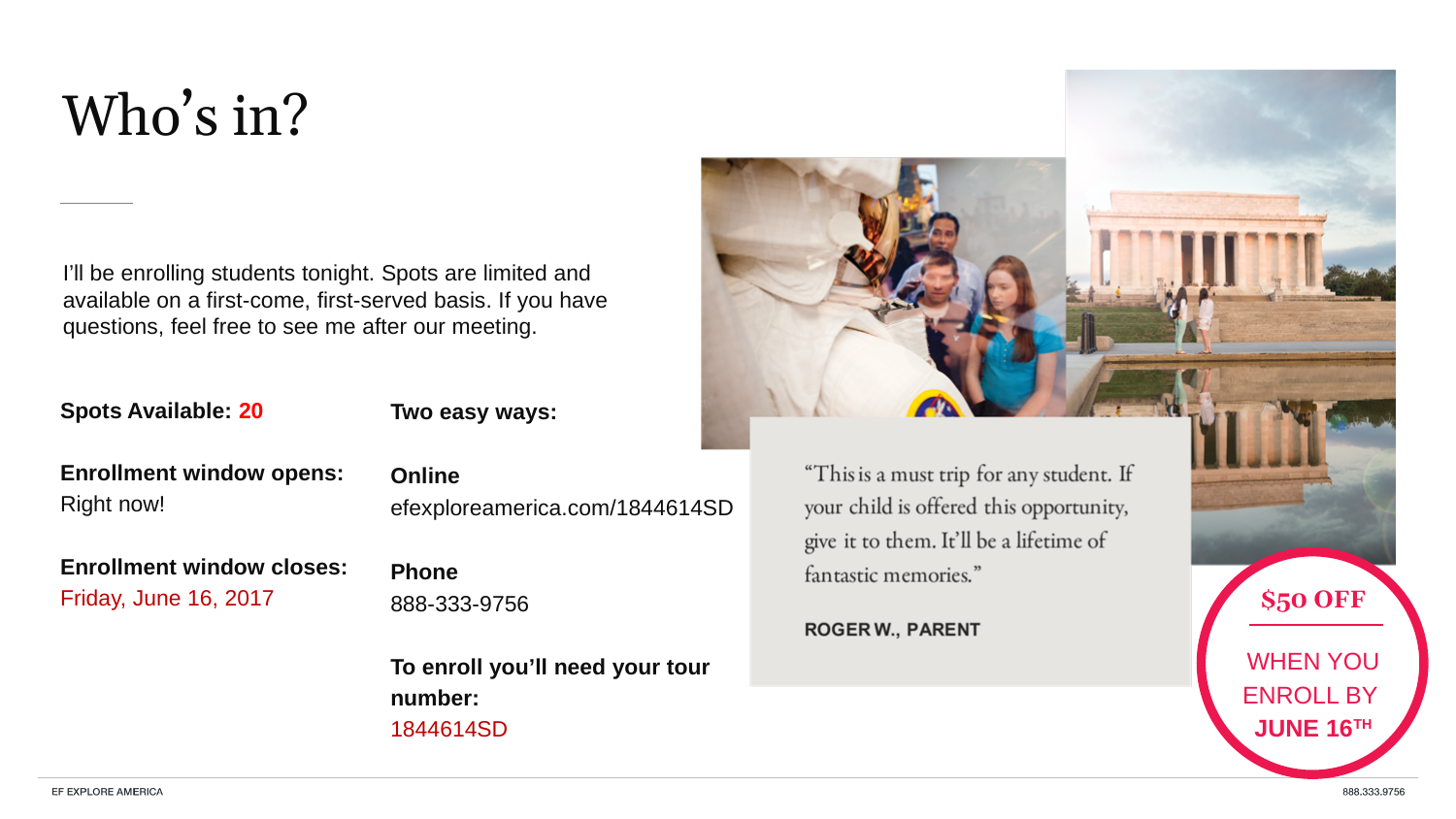

Who’s in?
I’ll be enrolling students tonight. Spots are limited and available on a first-come, first-served basis. If you have questions, feel free to see me after our meeting.
Spots Available: 20

Enrollment window opens:
Right now!

Enrollment window closes:
Friday, June 16, 2017

Two easy ways:

Online
efexploreamerica.com/1844614SD

Phone
888-333-9756

To enroll you’ll need your tour number:
1844614SD

$50 OFF

WHEN YOU ENROLL BY
June 16th